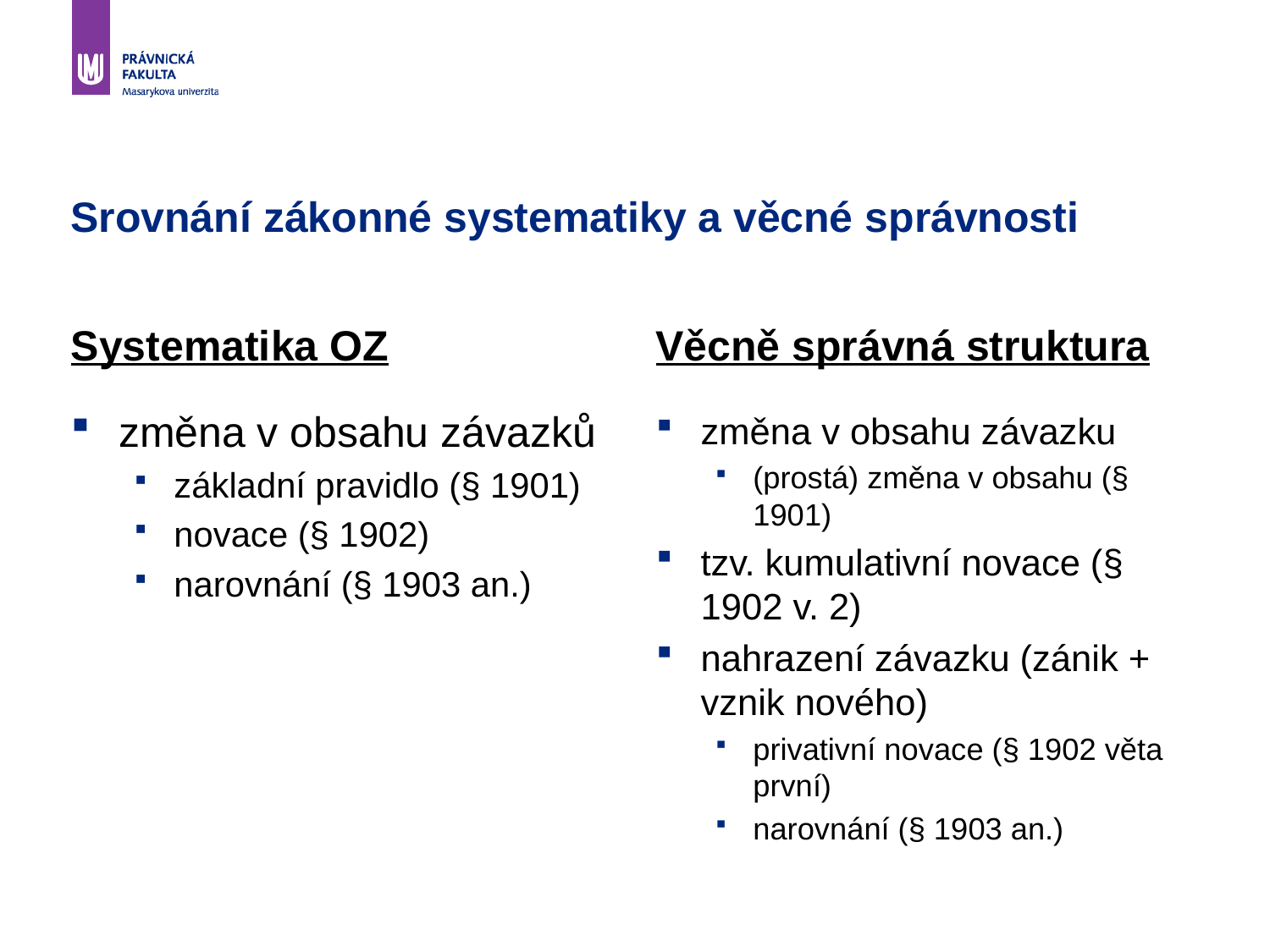

# Srovnání zákonné systematiky a věcné správnosti
Systematika OZ
Věcně správná struktura
změna v obsahu závazků
základní pravidlo (§ 1901)
novace (§ 1902)
narovnání (§ 1903 an.)

změna v obsahu závazku
(prostá) změna v obsahu (§ 1901)
tzv. kumulativní novace (§ 1902 v. 2)
nahrazení závazku (zánik + vznik nového)
privativní novace (§ 1902 věta první)
narovnání (§ 1903 an.)

31